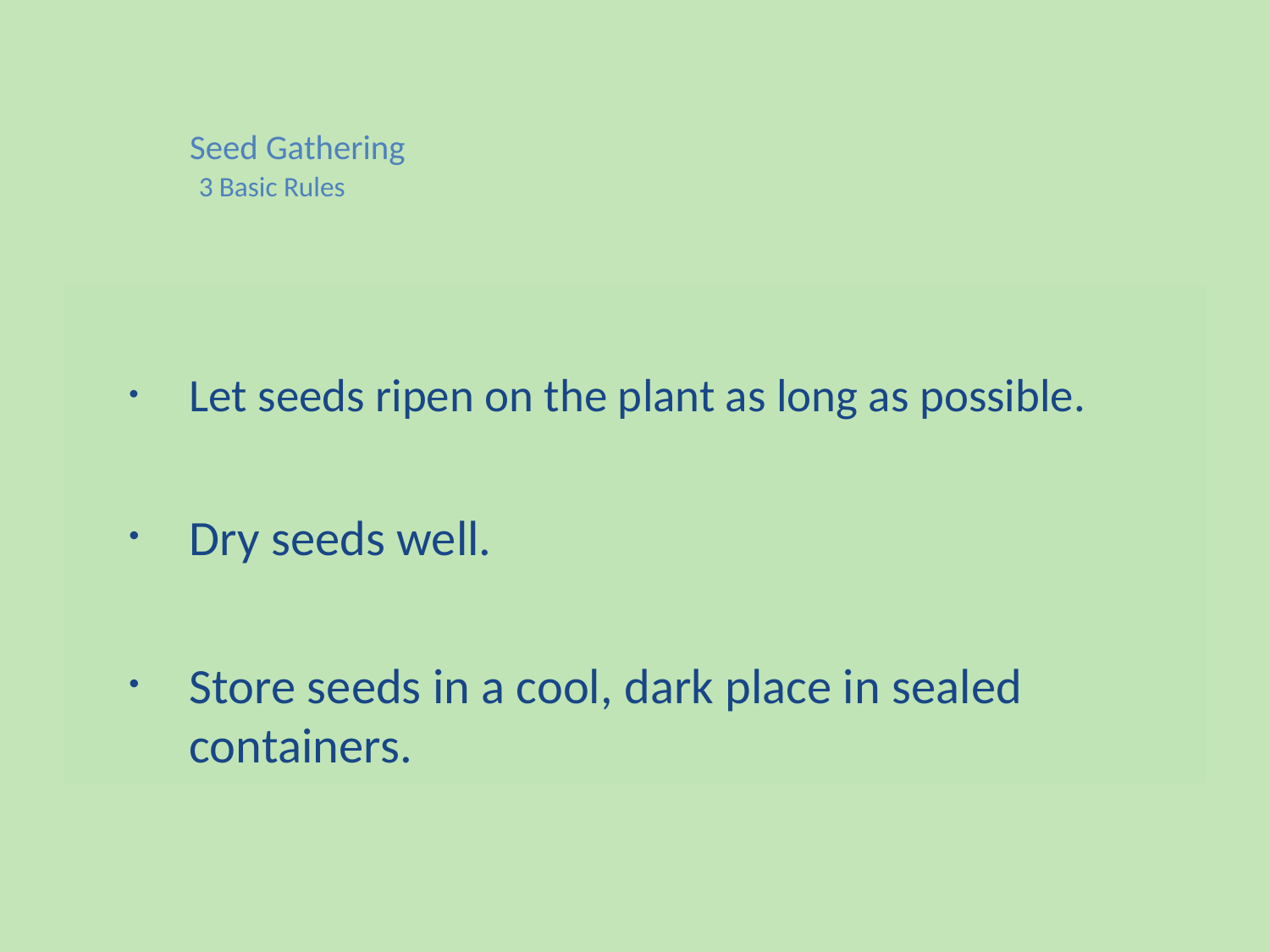

# Seed Gathering 3 Basic Rules

Let seeds ripen on the plant as long as possible.

Dry seeds well.

Store seeds in a cool, dark place in sealed containers.